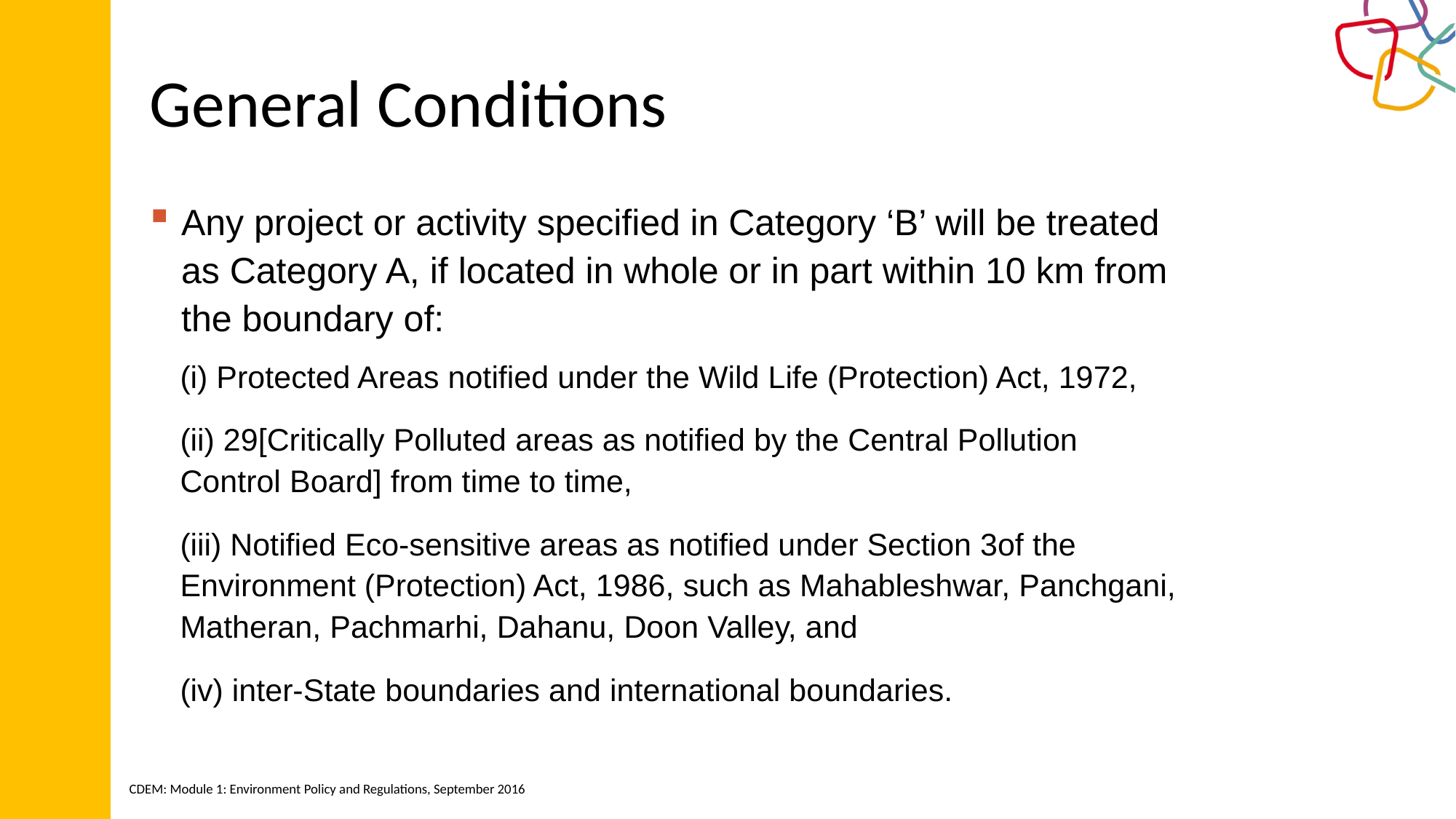

# General Conditions
Any project or activity specified in Category ‘B’ will be treated as Category A, if located in whole or in part within 10 km from the boundary of:
(i) Protected Areas notified under the Wild Life (Protection) Act, 1972,
(ii) 29[Critically Polluted areas as notified by the Central Pollution Control Board] from time to time,
(iii) Notified Eco-sensitive areas as notified under Section 3of the Environment (Protection) Act, 1986, such as Mahableshwar, Panchgani, Matheran, Pachmarhi, Dahanu, Doon Valley, and
(iv) inter-State boundaries and international boundaries.